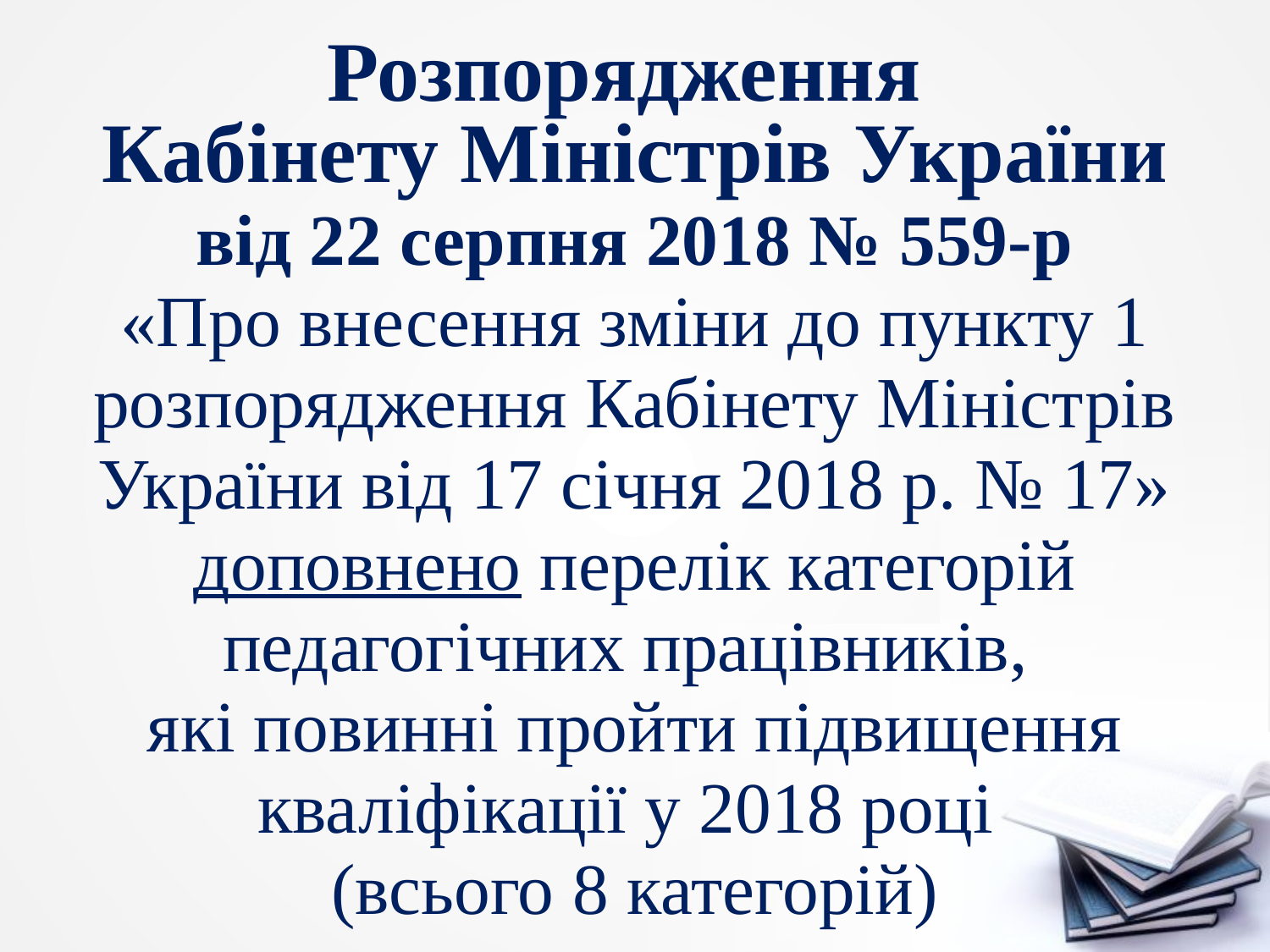

Розпорядження
Кабінету Міністрів України
від 22 серпня 2018 № 559-р
«Про внесення зміни до пункту 1 розпорядження Кабінету Міністрів України від 17 січня 2018 р. № 17»
доповнено перелік категорій педагогічних працівників,
які повинні пройти підвищення кваліфікації у 2018 році
(всього 8 категорій)